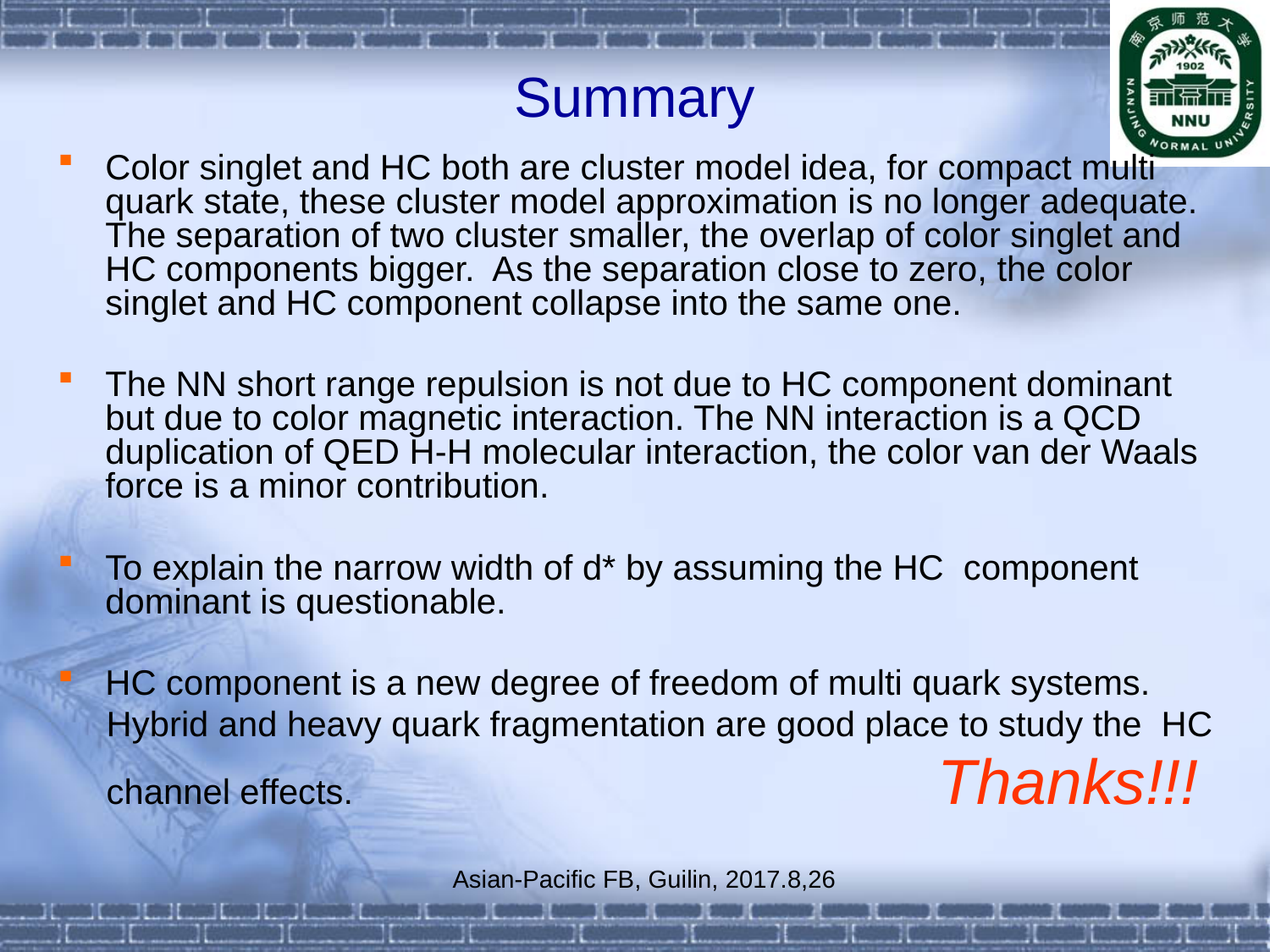

# Summary
Color singlet and HC both are cluster model idea, for compact multi quark state, these cluster model approximation is no longer adequate. The separation of two cluster smaller, the overlap of color singlet and HC components bigger.  As the separation close to zero, the color singlet and HC component collapse into the same one.

The NN short range repulsion is not due to HC component dominant but due to color magnetic interaction. The NN interaction is a QCD duplication of QED H-H molecular interaction, the color van der Waals force is a minor contribution.

To explain the narrow width of d* by assuming the HC  component dominant is questionable.

HC component is a new degree of freedom of multi quark systems.
     Hybrid and heavy quark fragmentation are good place to study the  HC
     channel effects.                                                            Thanks!!!
Asian-Pacific FB, Guilin, 2017.8,26